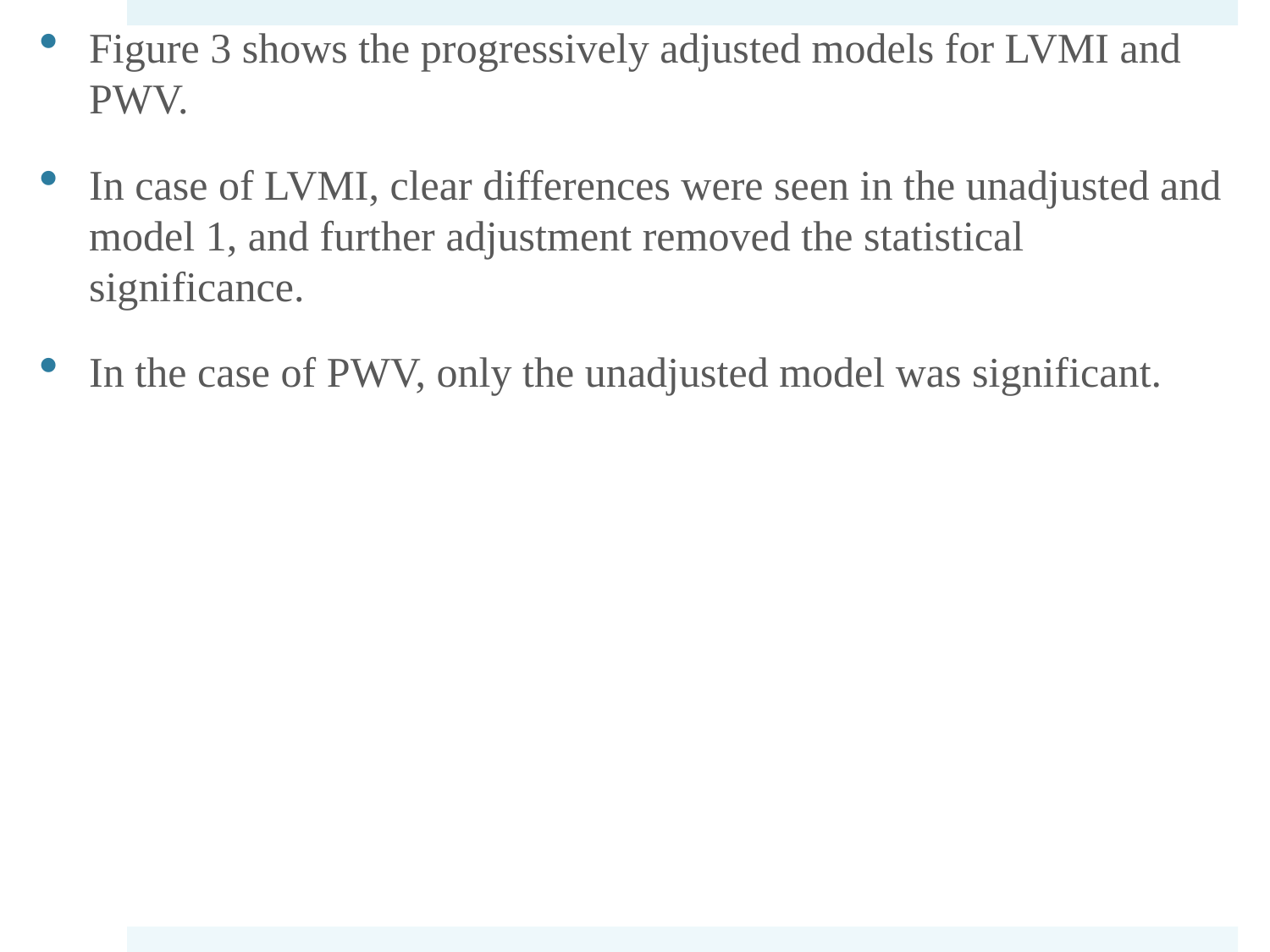

Figure 3 shows the progressively adjusted models for LVMI and PWV.
In case of LVMI, clear differences were seen in the unadjusted and model 1, and further adjustment removed the statistical significance.
In the case of PWV, only the unadjusted model was significant.